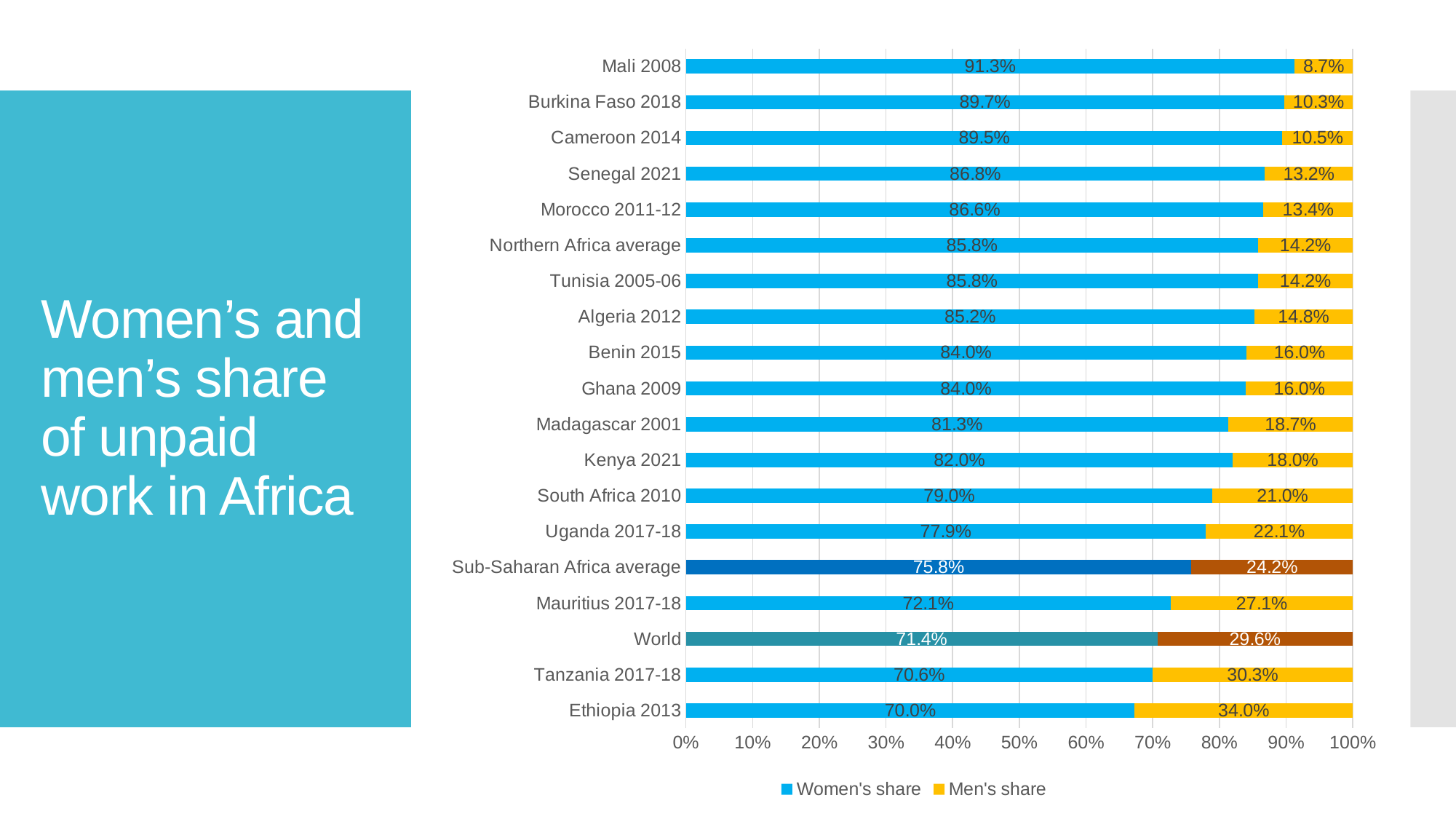

### Chart

| Category | Women's share | Men's share |
|---|---|---|
| Ethiopia 2013 | 0.6995192307692307 | 0.3401360544217687 |
| Tanzania 2017-18 | 0.7058823529411765 | 0.3026634382566586 |
| World | 0.714 | 0.296 |
| Mauritius 2017-18 | 0.7213114754098361 | 0.27071823204419887 |
| Sub-Saharan Africa average | 0.7579585649317838 | 0.24204143506821627 |
| Uganda 2017-18 | 0.7792207792207793 | 0.22077922077922077 |
| South Africa 2010 | 0.7896551724137931 | 0.2103448275862069 |
| Kenya 2021 | 0.8200589970501475 | 0.17994100294985252 |
| Madagascar 2001 | 0.8131868131868132 | 0.18681318681318682 |
| Ghana 2009 | 0.8396946564885496 | 0.16030534351145037 |
| Benin 2015 | 0.8403041825095057 | 0.1596958174904943 |
| Algeria 2012 | 0.8524590163934426 | 0.14754098360655737 |
| Tunisia 2005-06 | 0.8578947368421053 | 0.14210526315789473 |
| Northern Africa average | 0.8579234972677595 | 0.14207650273224043 |
| Morocco 2011-12 | 0.8660968660968661 | 0.1339031339031339 |
| Senegal 2021 | 0.8679245283018868 | 0.1320754716981132 |
| Cameroon 2014 | 0.8945147679324894 | 0.10548523206751055 |
| Burkina Faso 2018 | 0.8967136150234741 | 0.103 |
| Mali 2008 | 0.9125874125874126 | 0.08741258741258741 |
# Women’s and men’s share of unpaid work in Africa